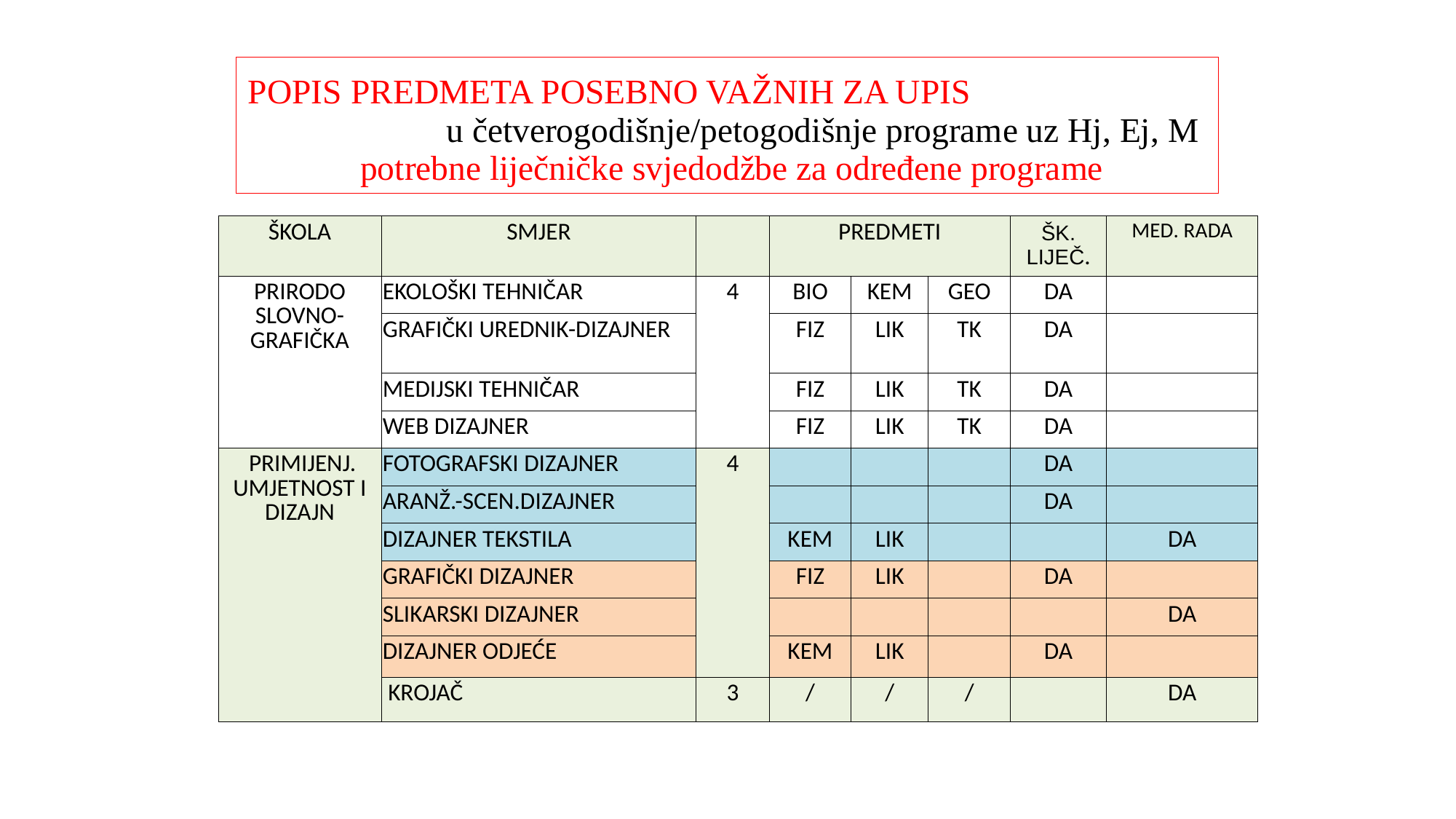

POPIS PREDMETA POSEBNO VAŽNIH ZA UPIS                                                  u četverogodišnje/petogodišnje programe uz Hj, Ej, M
 potrebne liječničke svjedodžbe za određene programe
| ŠKOLA | SMJER |  | PREDMETI |  |  | ŠK. LIJEČ. | MED. RADA |
| --- | --- | --- | --- | --- | --- | --- | --- |
| PRIRODO SLOVNO-GRAFIČKA | EKOLOŠKI TEHNIČAR | 4 | BIO | KEM | GEO | DA |  |
|  | GRAFIČKI UREDNIK-DIZAJNER |  | FIZ | LIK | TK | DA |  |
|  | MEDIJSKI TEHNIČAR |  | FIZ | LIK | TK | DA |  |
|  | WEB DIZAJNER |  | FIZ | LIK | TK | DA |  |
| PRIMIJENJ. UMJETNOST I DIZAJN | FOTOGRAFSKI DIZAJNER | 4 |  |  |  | DA |  |
|  | ARANŽ.-SCEN.DIZAJNER |  |  |  |  | DA |  |
|  | DIZAJNER TEKSTILA |  | KEM | LIK |  |  | DA |
|  | GRAFIČKI DIZAJNER |  | FIZ | LIK |  | DA |  |
|  | SLIKARSKI DIZAJNER |  |  |  |  |  | DA |
|  | DIZAJNER ODJEĆE |  | KEM | LIK |  | DA |  |
|  | KROJAČ | 3 | / | / | / |  | DA |